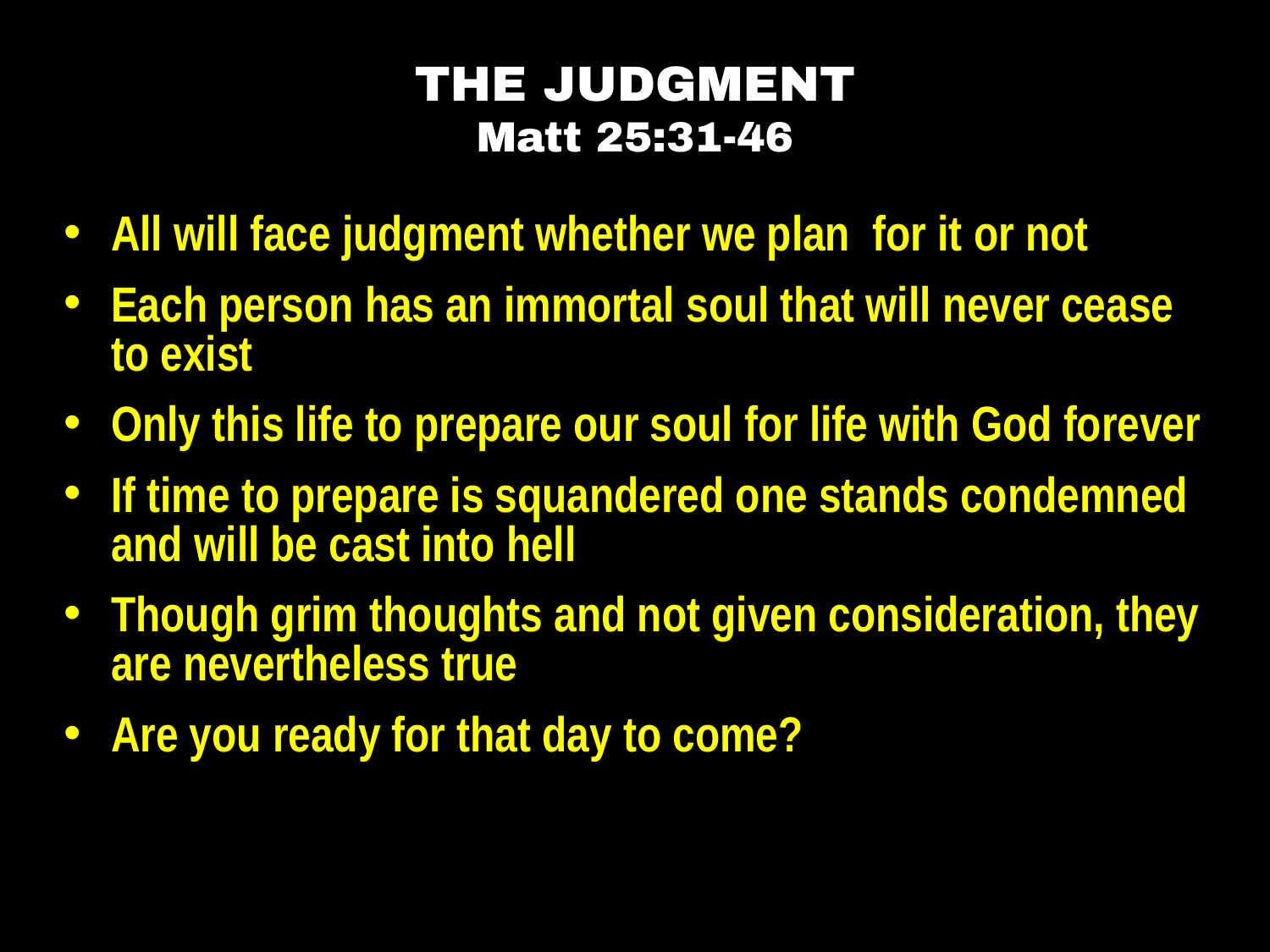

# THE JUDGMENT Matt 25:31-46
All will face judgment whether we plan  for it or not
Each person has an immortal soul that will never cease to exist
Only this life to prepare our soul for life with God forever
If time to prepare is squandered one stands condemned and will be cast into hell
Though grim thoughts and not given consideration, they are nevertheless true
Are you ready for that day to come?